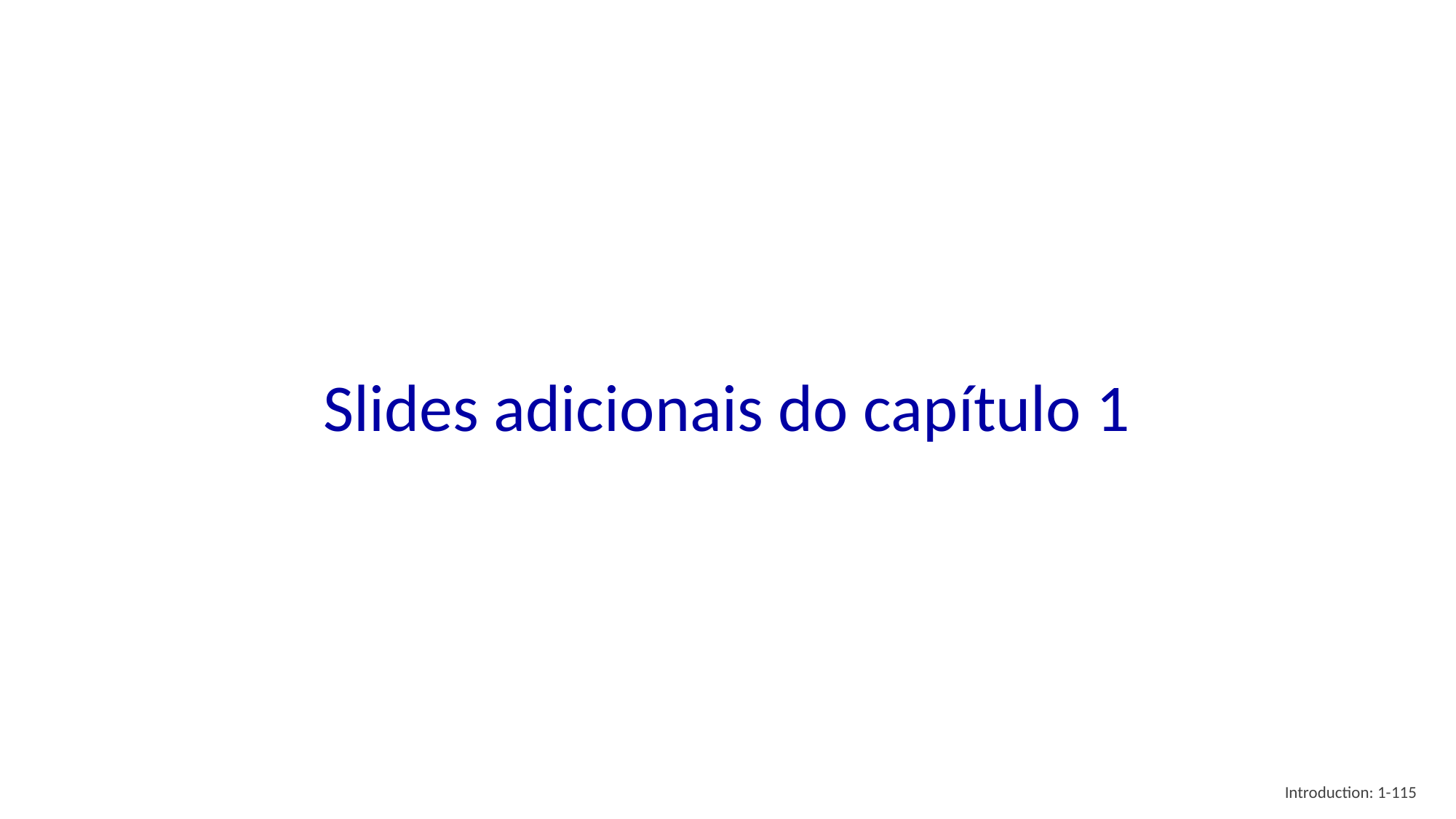

# Slides adicionais do capítulo 1
Introduction: 1-115